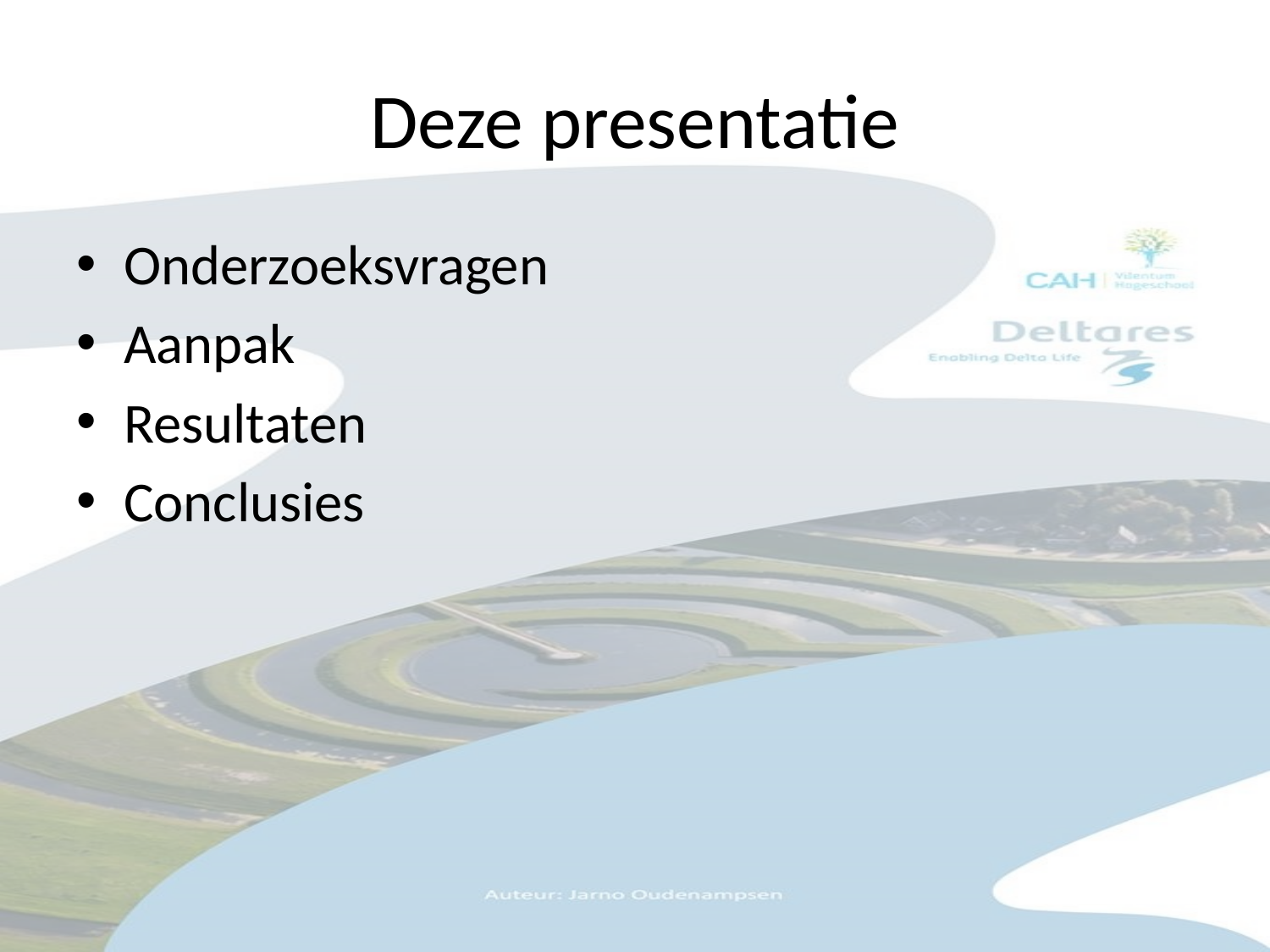

# Deze presentatie
Onderzoeksvragen
Aanpak
Resultaten
Conclusies